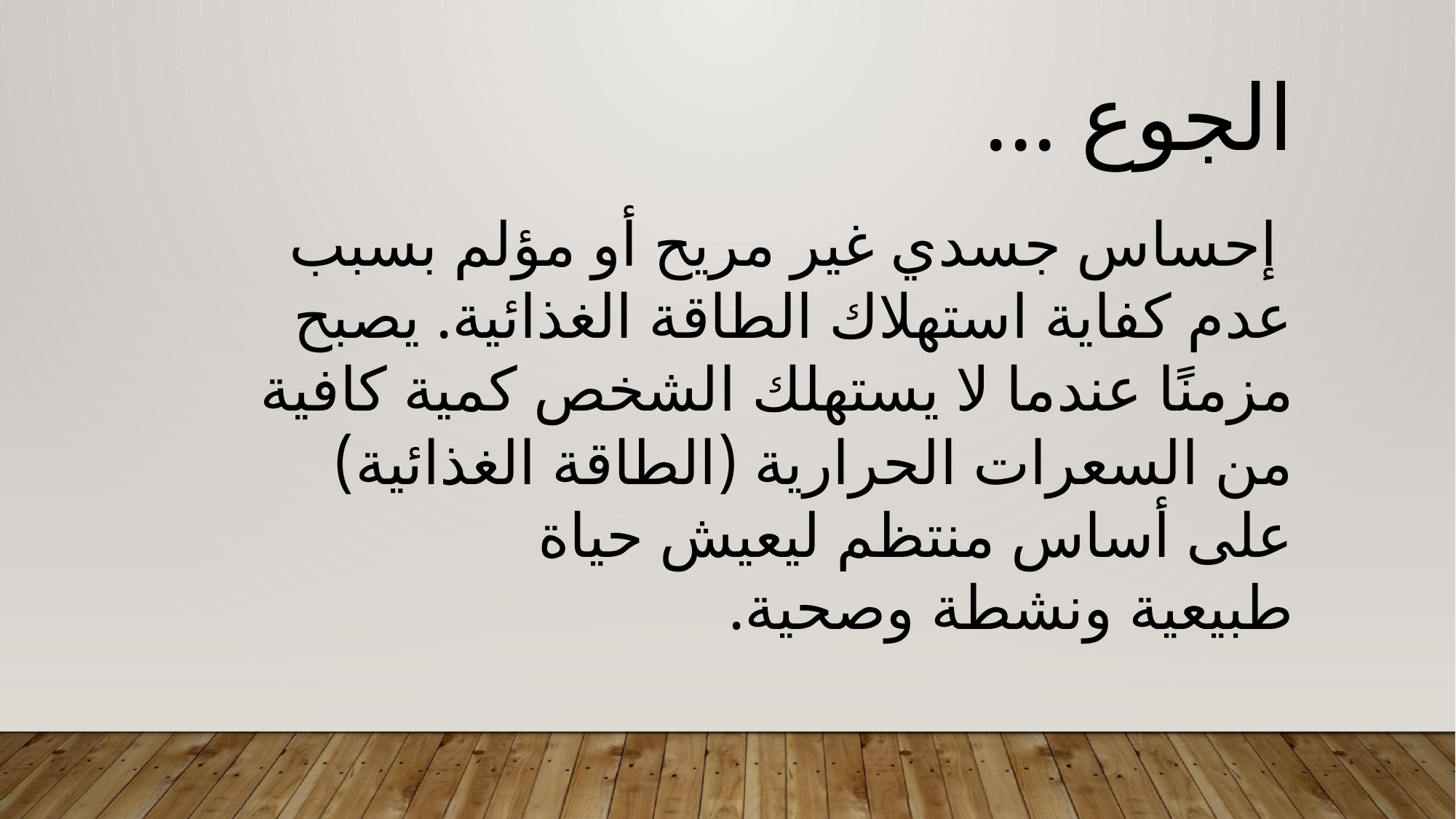

الجوع ...

 إحساس جسدي غير مريح أو مؤلم بسبب عدم كفاية استهلاك الطاقة الغذائية. يصبح مزمنًا عندما لا يستهلك الشخص كمية كافية من السعرات الحرارية (الطاقة الغذائية) على أساس منتظم ليعيش حياة طبيعية ونشطة وصحية.